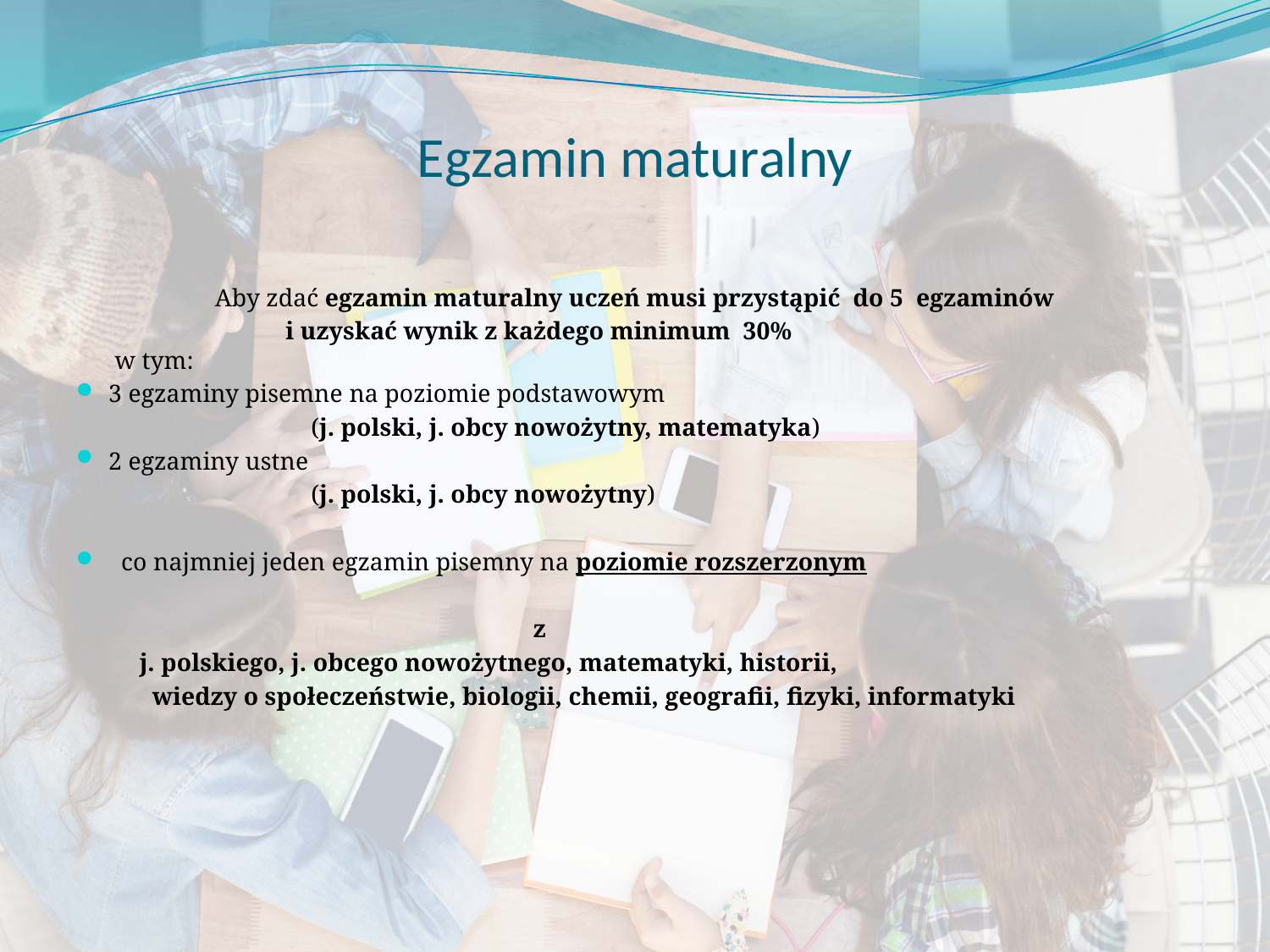

# Egzamin maturalny

 Aby zdać egzamin maturalny uczeń musi przystąpić  do 5  egzaminów
                                 i uzyskać wynik z każdego minimum  30%
 w tym:
3 egzaminy pisemne na poziomie podstawowym
                                     (j. polski, j. obcy nowożytny, matematyka)
2 egzaminy ustne
                                     (j. polski, j. obcy nowożytny)

  co najmniej jeden egzamin pisemny na poziomie rozszerzonym

                                                                        z
          j. polskiego, j. obcego nowożytnego, matematyki, historii,
            wiedzy o społeczeństwie, biologii, chemii, geografii, fizyki, informatyki